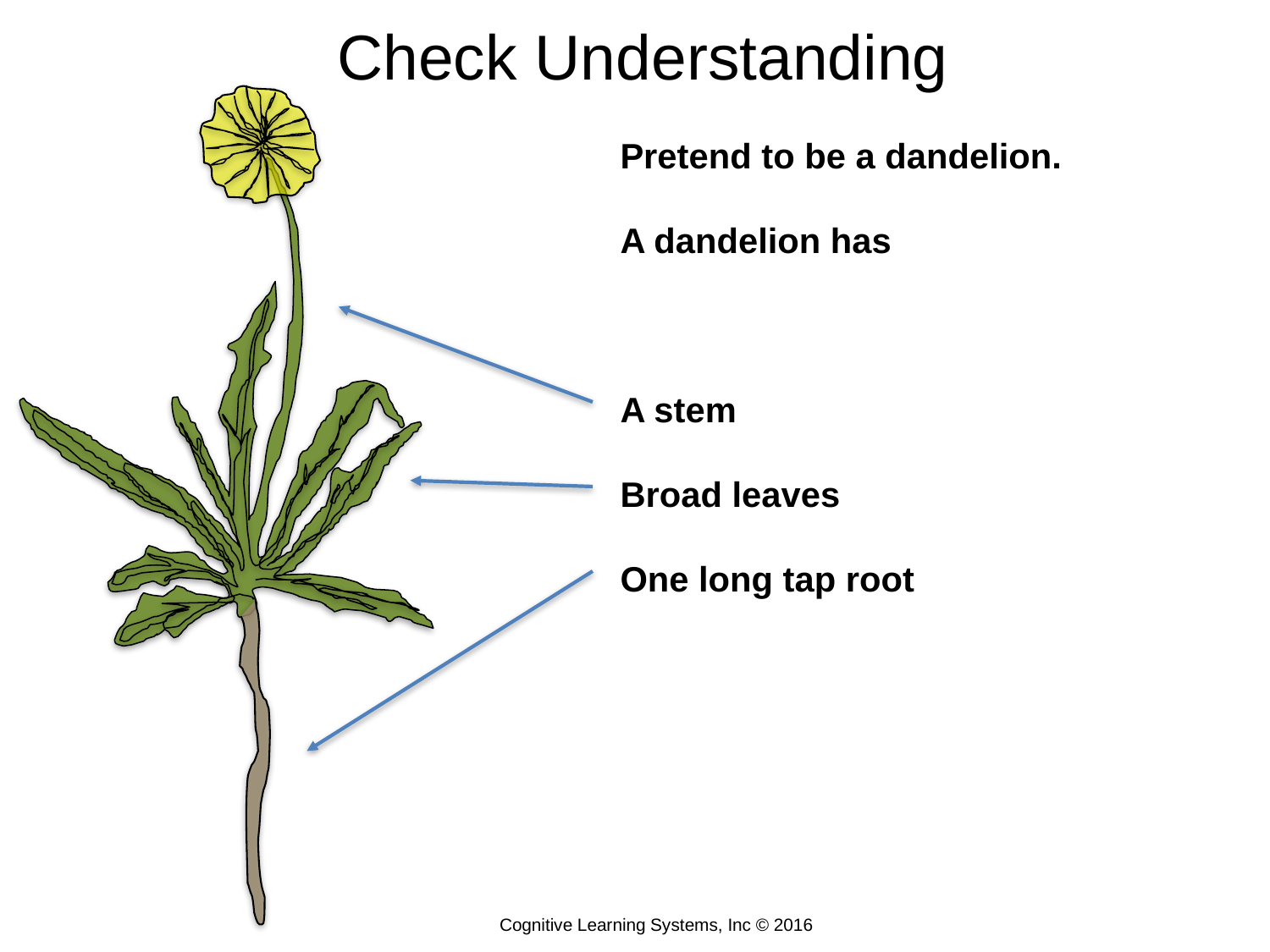

Check Understanding

Pretend to be a dandelion.

A dandelion has

A stem

Broad leaves

One long tap root

Cognitive Learning Systems, Inc © 2016